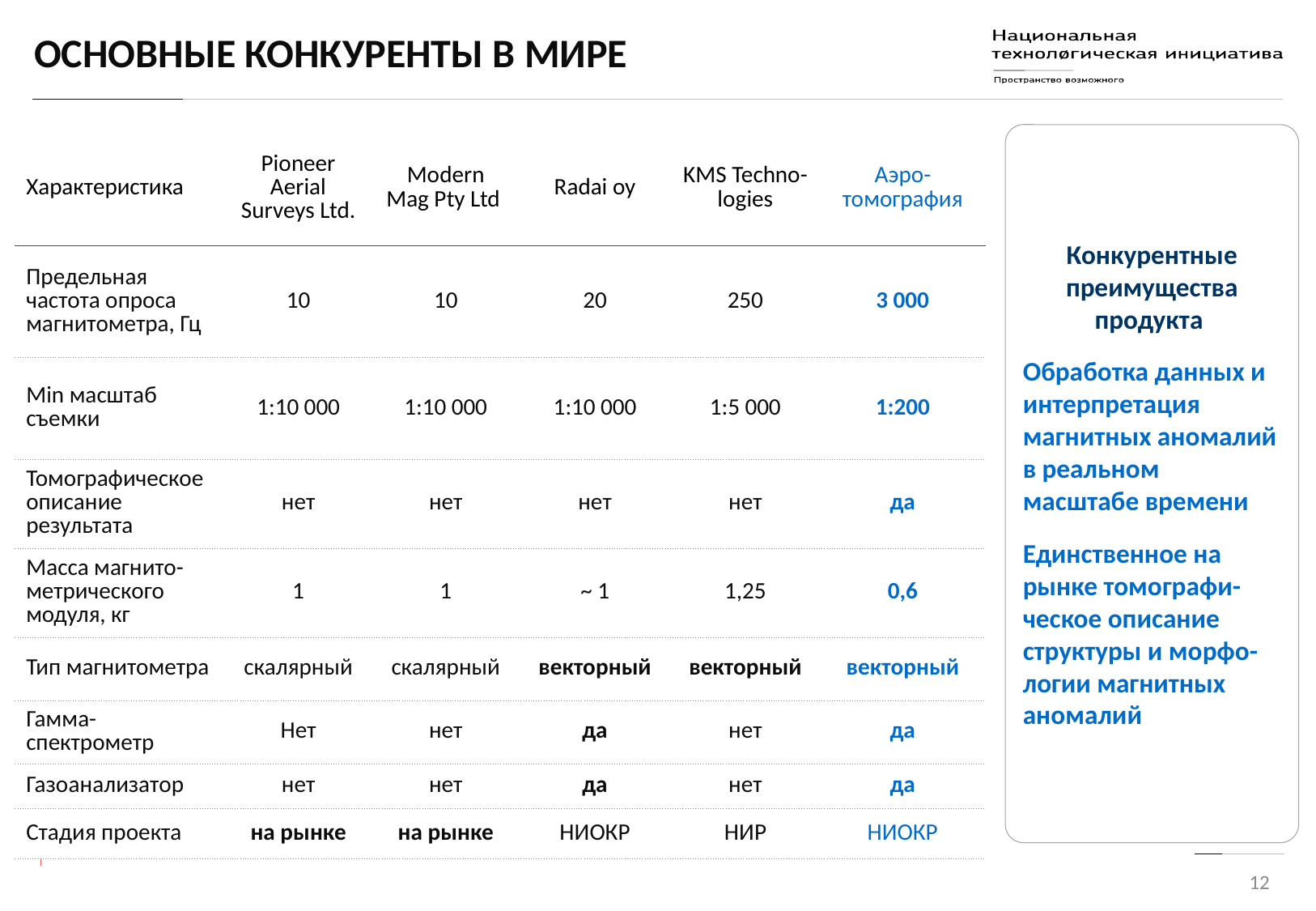

# ОСНОВНЫЕ КОНКУРЕНТЫ в мире
Конкурентные преимущества продукта
Обработка данных и   интерпретация магнитных аномалий в реальном масштабе времени
Единственное на рынке томографи-ческое описание структуры и морфо-логии магнитных аномалий
| Характеристика | Pioneer Aerial Surveys Ltd. | Modern Mag Pty Ltd | Radai oy | KMS Techno-logies | Аэро-томография |
| --- | --- | --- | --- | --- | --- |
| Предельная частота опроса магнитометра, Гц | 10 | 10 | 20 | 250 | 3 000 |
| Min масштаб съемки | 1:10 000 | 1:10 000 | 1:10 000 | 1:5 000 | 1:200 |
| Томографическое описание результата | нет | нет | нет | нет | да |
| Масса магнито-метрического модуля, кг | 1 | 1 | ~ 1 | 1,25 | 0,6 |
| Тип магнитометра | скалярный | скалярный | векторный | векторный | векторный |
| Гамма-спектрометр | Нет | нет | да | нет | да |
| Газоанализатор | нет | нет | да | нет | да |
| Стадия проекта | на рынке | на рынке | НИОКР | НИР | НИОКР |
12